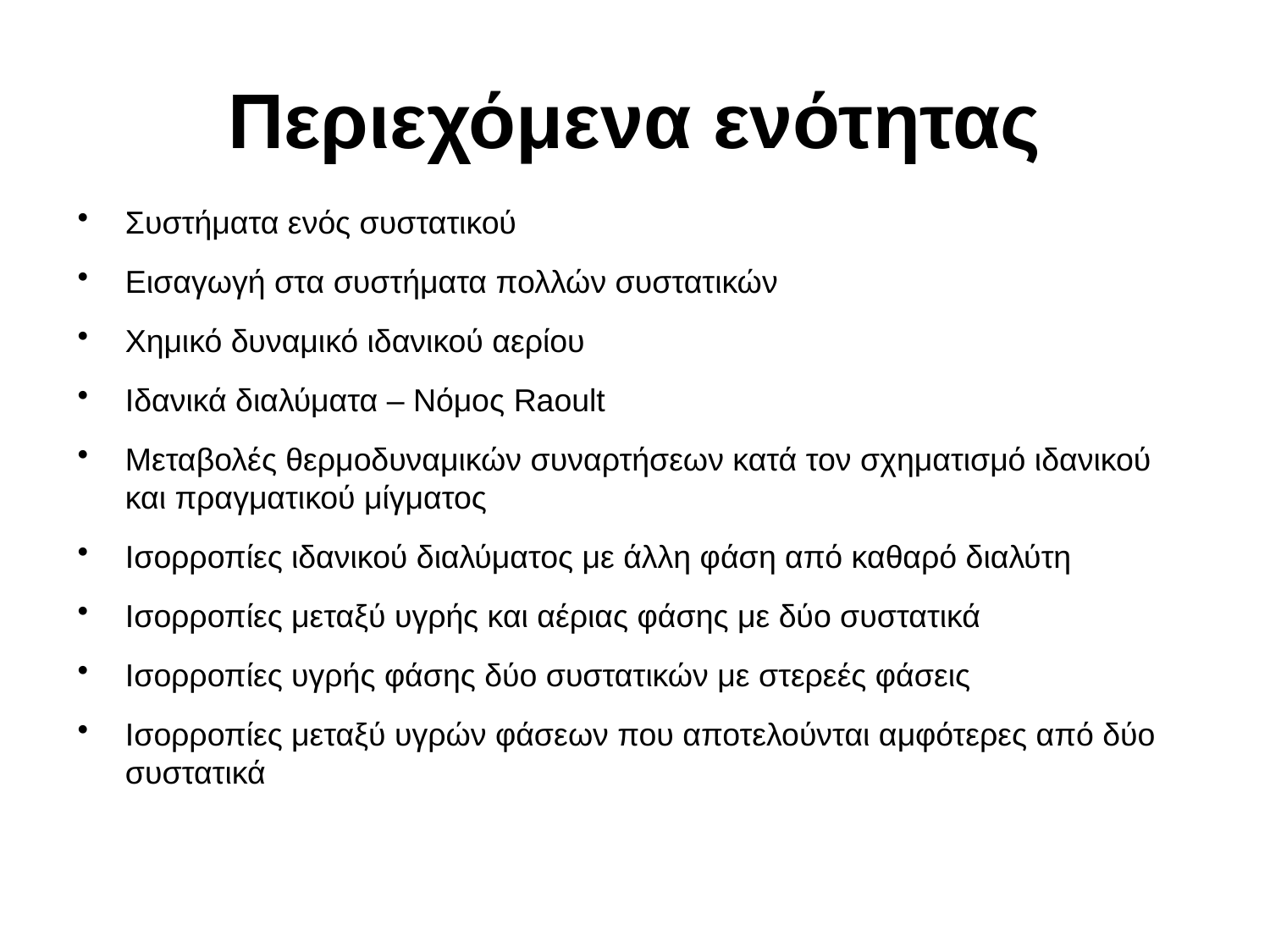

# Περιεχόμενα ενότητας
Συστήματα ενός συστατικού
Εισαγωγή στα συστήματα πολλών συστατικών
Χημικό δυναμικό ιδανικού αερίου
Ιδανικά διαλύματα – Νόμος Raoult
Μεταβολές θερμοδυναμικών συναρτήσεων κατά τον σχηματισμό ιδανικού και πραγματικού μίγματος
Ισορροπίες ιδανικού διαλύματος με άλλη φάση από καθαρό διαλύτη
Ισορροπίες μεταξύ υγρής και αέριας φάσης με δύο συστατικά
Ισορροπίες υγρής φάσης δύο συστατικών με στερεές φάσεις
Ισορροπίες μεταξύ υγρών φάσεων που αποτελούνται αμφότερες από δύο συστατικά